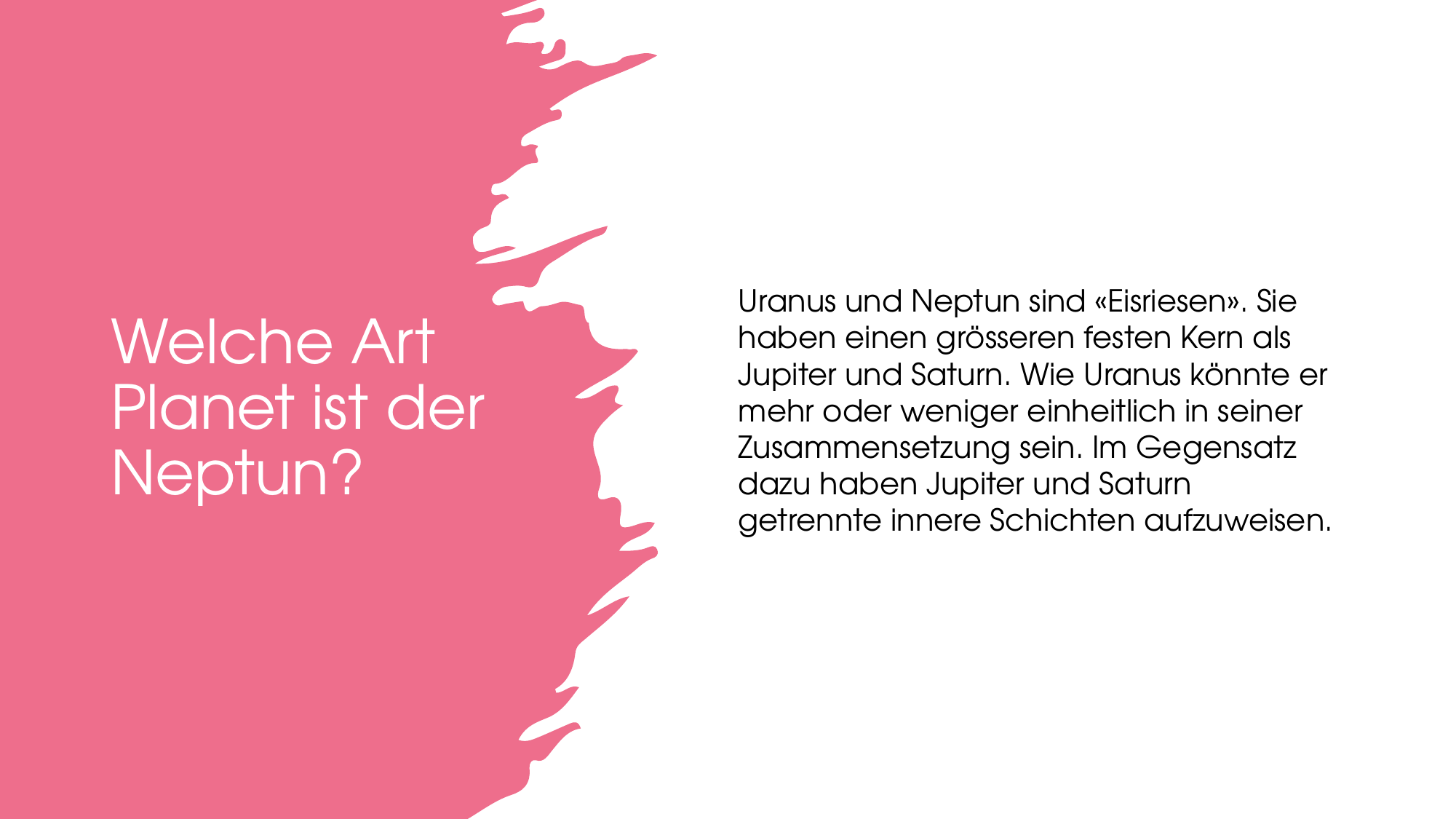

# Welche Art Planet ist der Neptun?
Uranus und Neptun sind «Eisriesen». Sie haben einen grösseren festen Kern als Jupiter und Saturn. Wie Uranus könnte er mehr oder weniger einheitlich in seiner Zusammensetzung sein. Im Gegensatz dazu haben Jupiter und Saturn getrennte innere Schichten aufzuweisen.